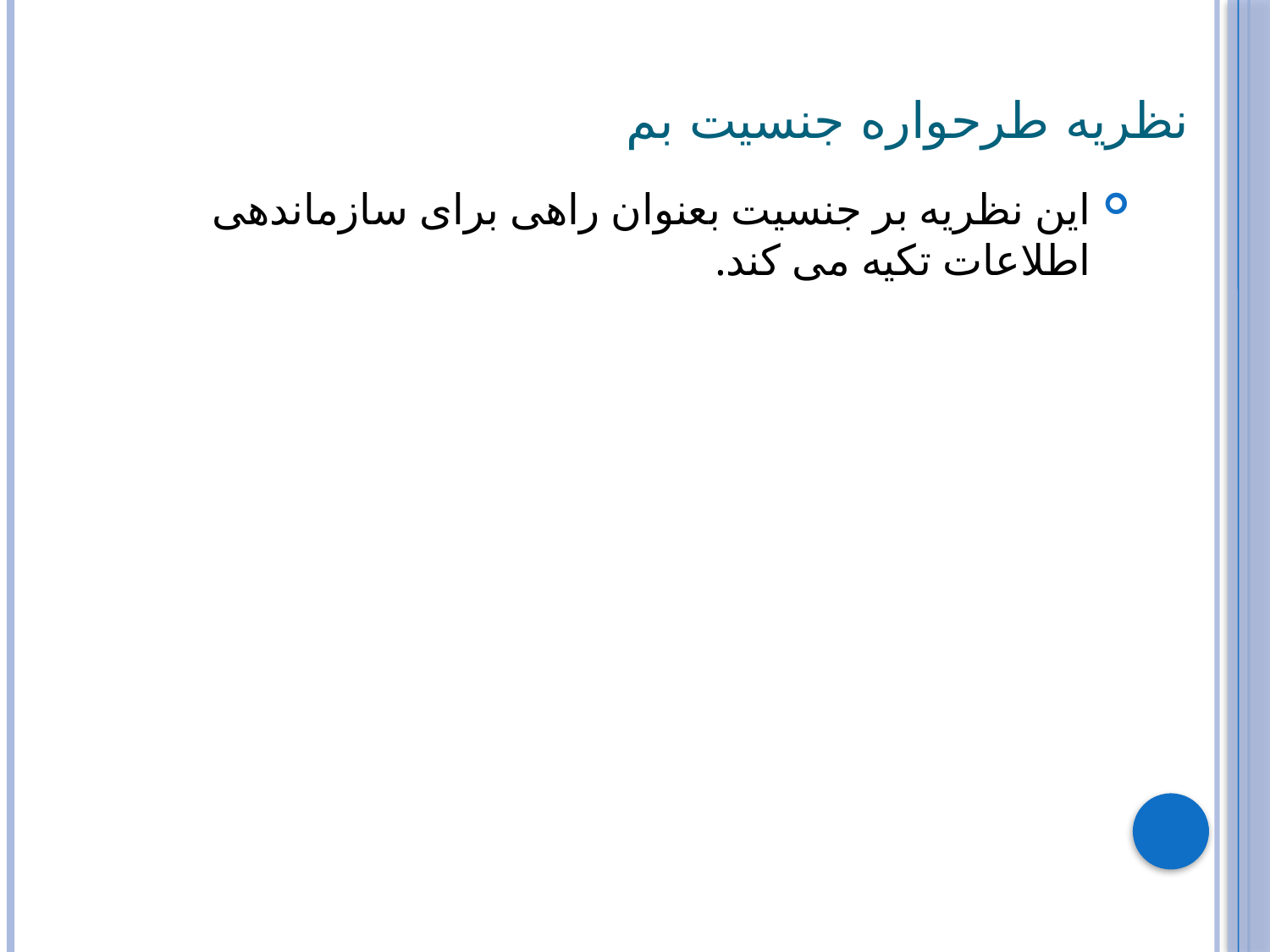

# نظریه طرحواره جنسیت بم
این نظریه بر جنسیت بعنوان راهی برای سازماندهی اطلاعات تکیه می کند.